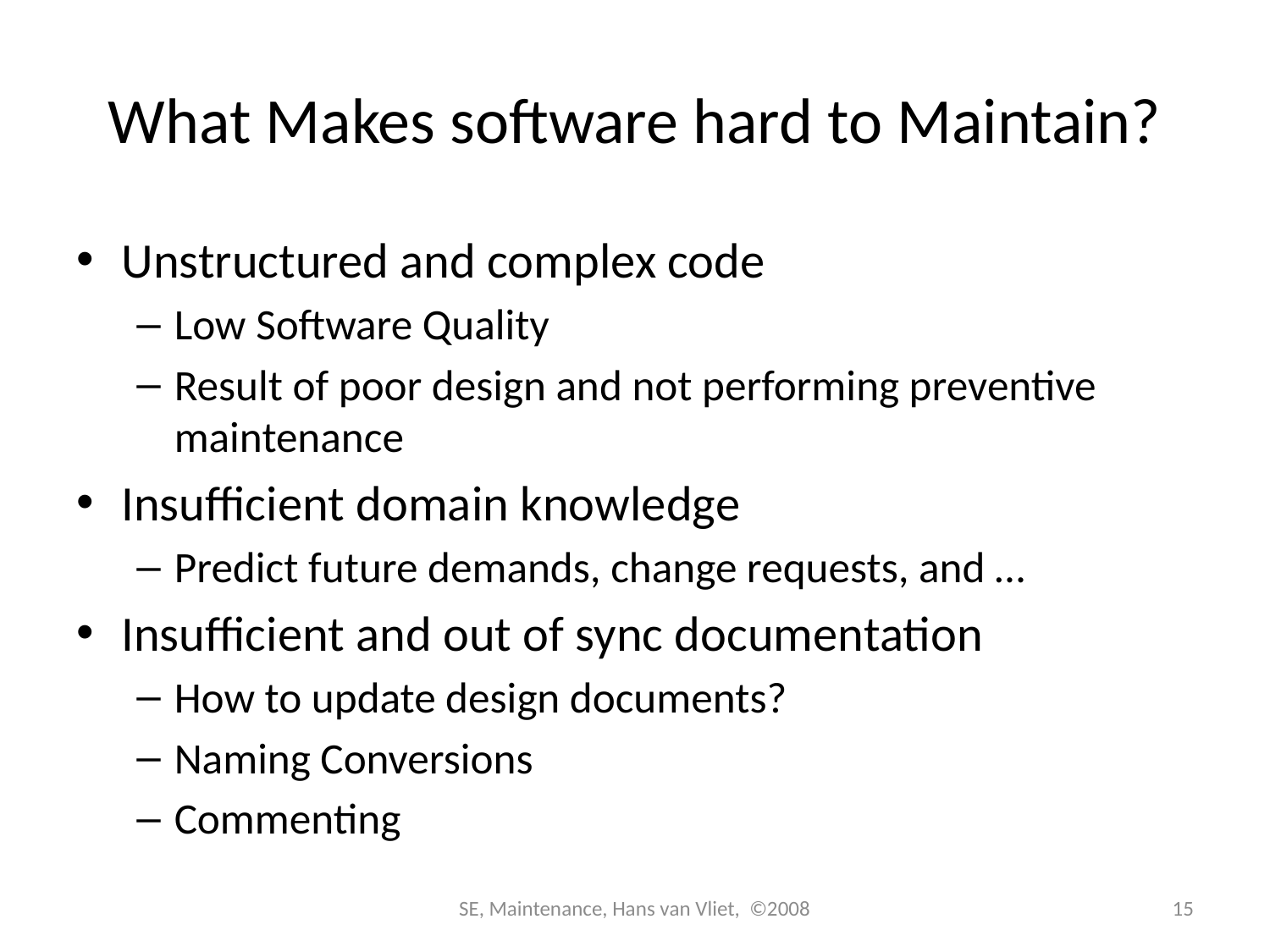

# What Makes software hard to Maintain?
Unstructured and complex code
Low Software Quality
Result of poor design and not performing preventive maintenance
Insufficient domain knowledge
Predict future demands, change requests, and …
Insufficient and out of sync documentation
How to update design documents?
Naming Conversions
Commenting
SE, Maintenance, Hans van Vliet,  ©2008
15